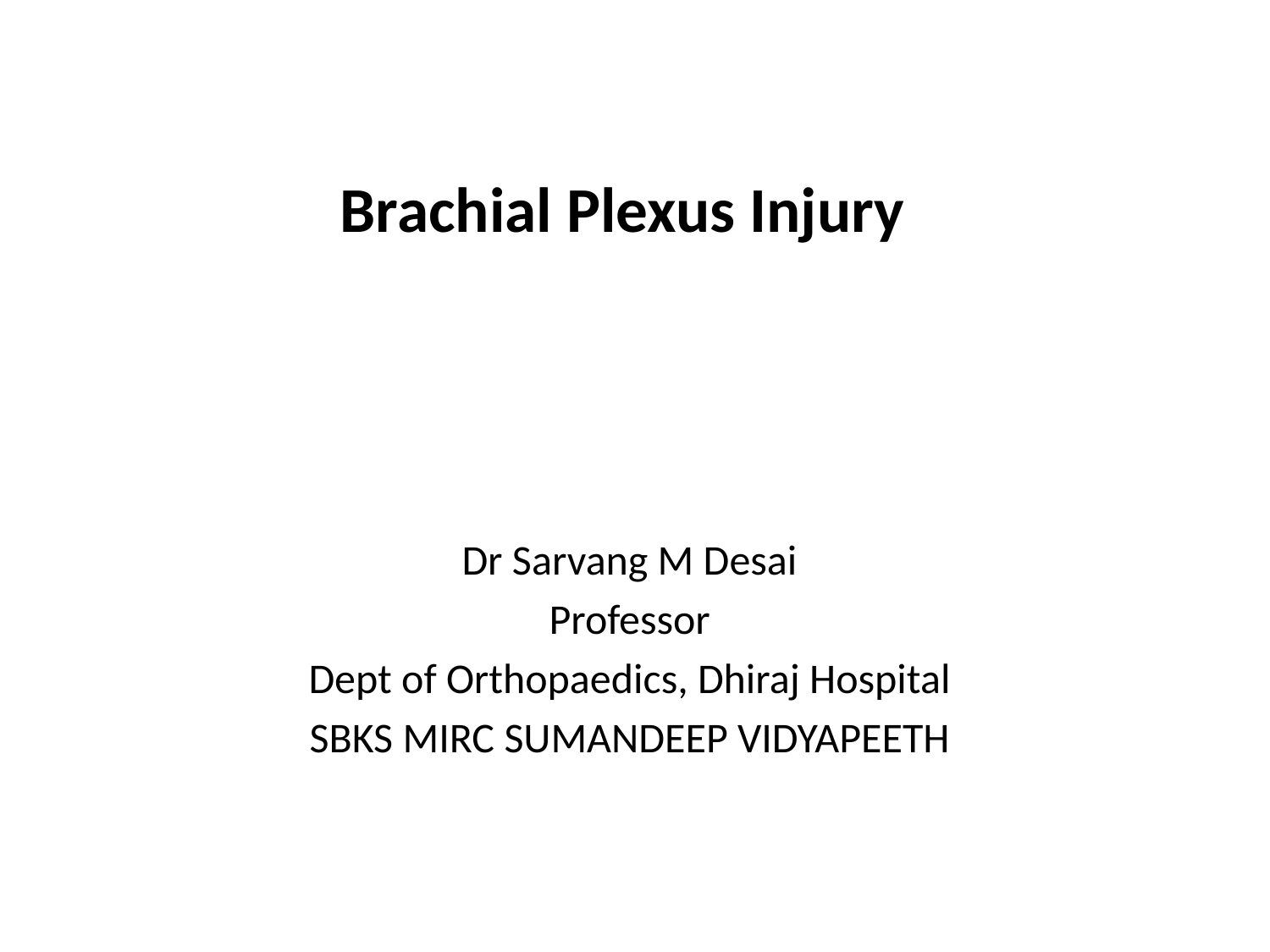

# Brachial Plexus Injury
Dr Sarvang M Desai
Professor
Dept of Orthopaedics, Dhiraj Hospital
SBKS MIRC SUMANDEEP VIDYAPEETH